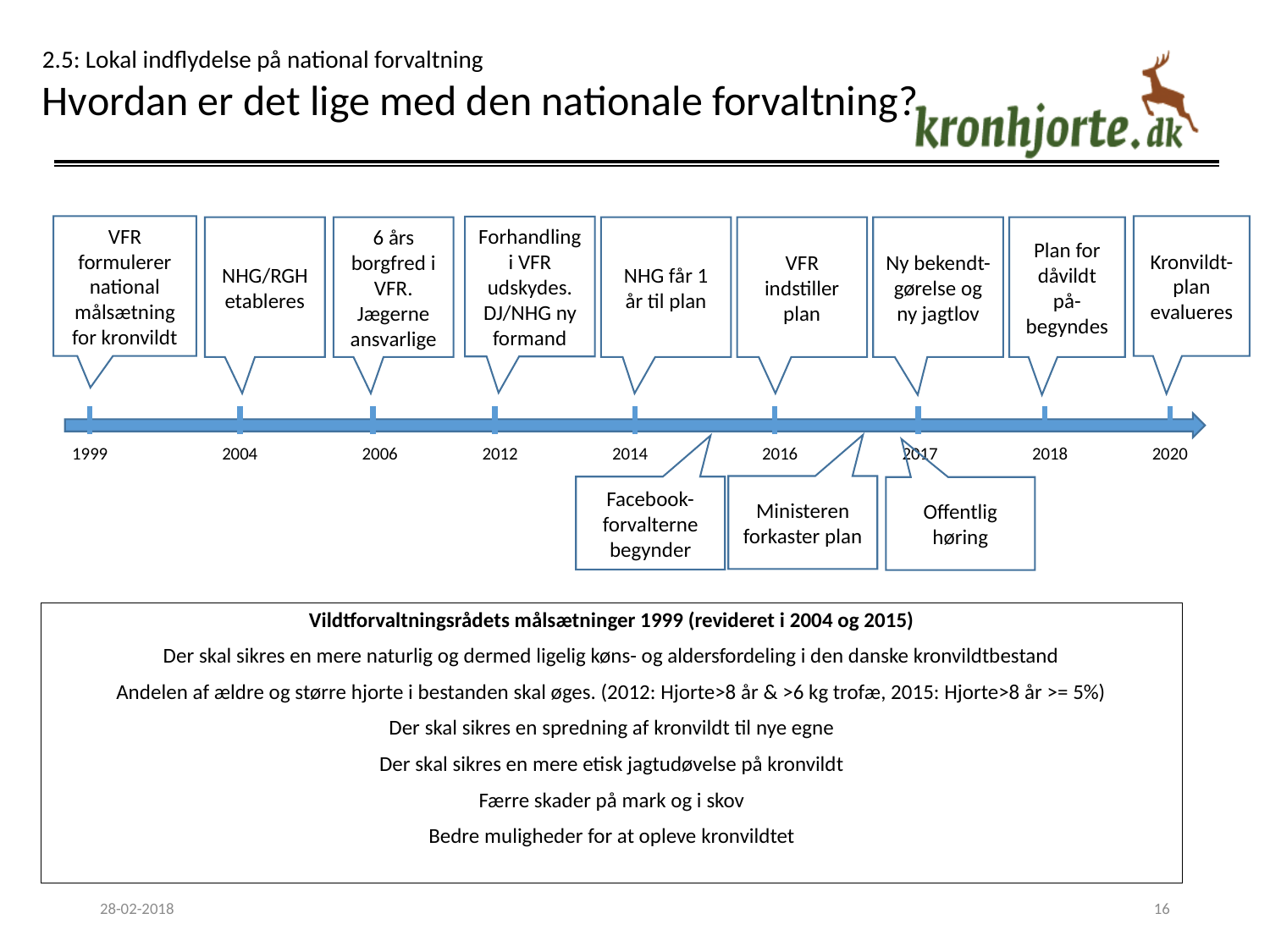

2.5: Lokal indflydelse på national forvaltning
Hvordan er det lige med den nationale forvaltning?
VFR formulerer national målsætning for kronvildt
Kronvildt-plan evalueres
Forhandling i VFR udskydes. DJ/NHG ny formand
NHG/RGH etableres
6 års borgfred i VFR. Jægerne ansvarlige
NHG får 1 år til plan
VFR indstiller plan
Ny bekendt-gørelse og ny jagtlov
Plan for dåvildt på-begyndes

1999
2004
2006
2012
2014
2016
2017
2018
2020
Ministeren forkaster plan
Facebook-forvalterne begynder
Offentlig høring
Vildtforvaltningsrådets målsætninger 1999 (revideret i 2004 og 2015)
Der skal sikres en mere naturlig og dermed ligelig køns- og aldersfordeling i den danske kronvildtbestand
Andelen af ældre og større hjorte i bestanden skal øges. (2012: Hjorte>8 år & >6 kg trofæ, 2015: Hjorte>8 år >= 5%)
Der skal sikres en spredning af kronvildt til nye egne
Der skal sikres en mere etisk jagtudøvelse på kronvildt
Færre skader på mark og i skov
Bedre muligheder for at opleve kronvildtet
28-02-2018
16